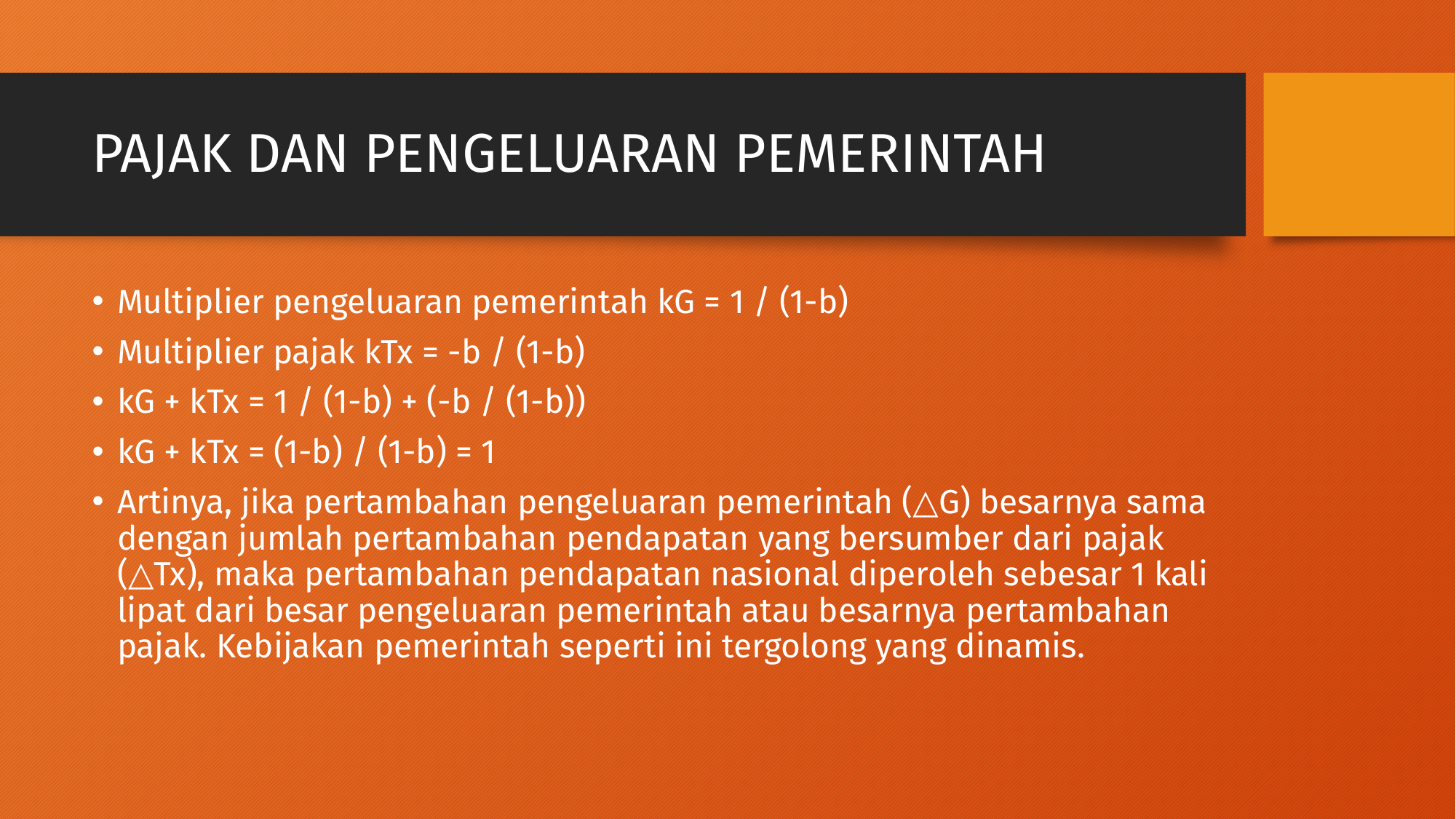

# PAJAK DAN PENGELUARAN PEMERINTAH
Multiplier pengeluaran pemerintah kG = 1 / (1-b)
Multiplier pajak kTx = -b / (1-b)
kG + kTx = 1 / (1-b) + (-b / (1-b))
kG + kTx = (1-b) / (1-b) = 1
Artinya, jika pertambahan pengeluaran pemerintah (△G) besarnya sama dengan jumlah pertambahan pendapatan yang bersumber dari pajak (△Tx), maka pertambahan pendapatan nasional diperoleh sebesar 1 kali lipat dari besar pengeluaran pemerintah atau besarnya pertambahan pajak. Kebijakan pemerintah seperti ini tergolong yang dinamis.